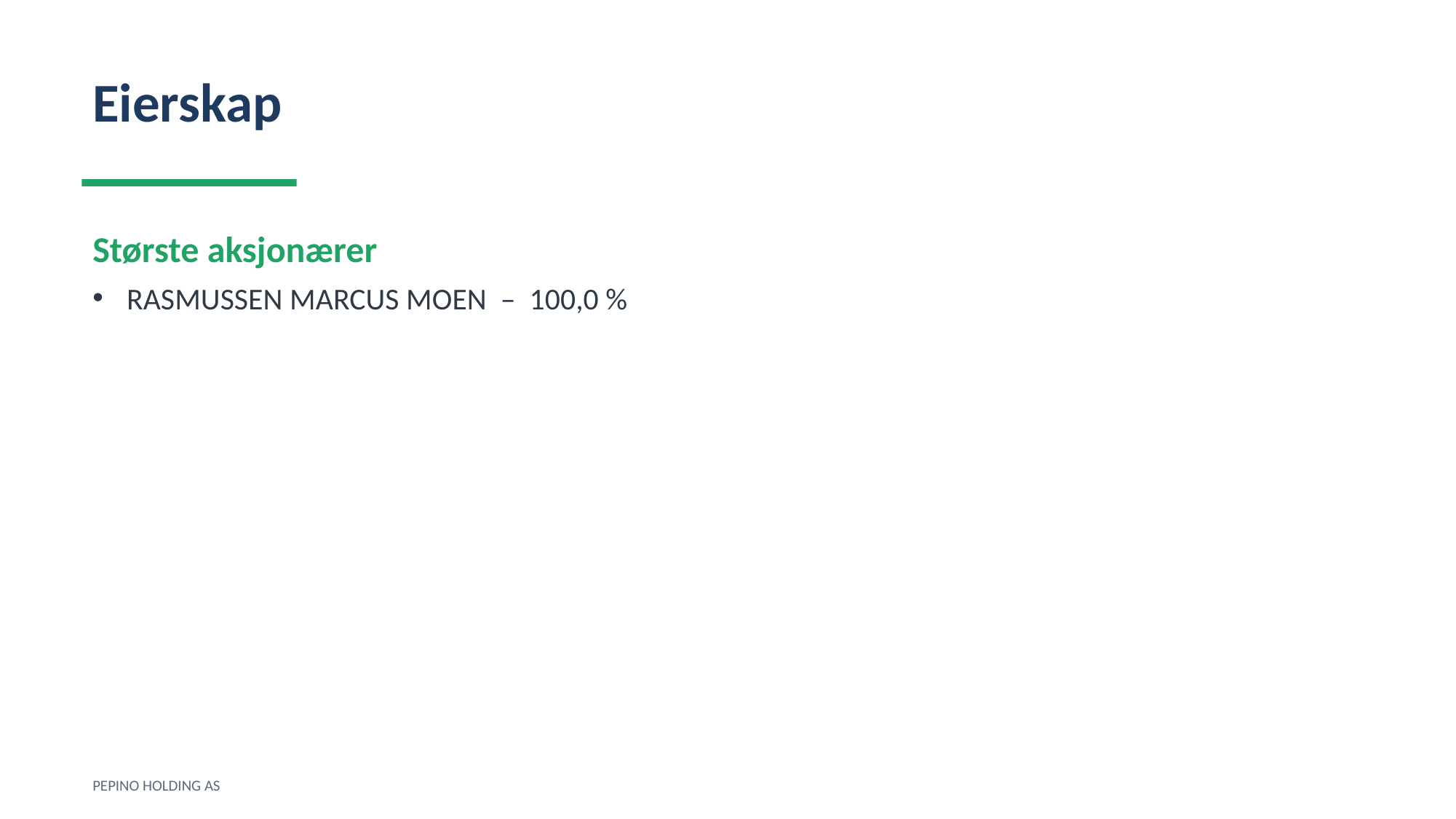

Eierskap

Største aksjonærer
RASMUSSEN MARCUS MOEN  –  100,0 %
PEPINO HOLDING AS